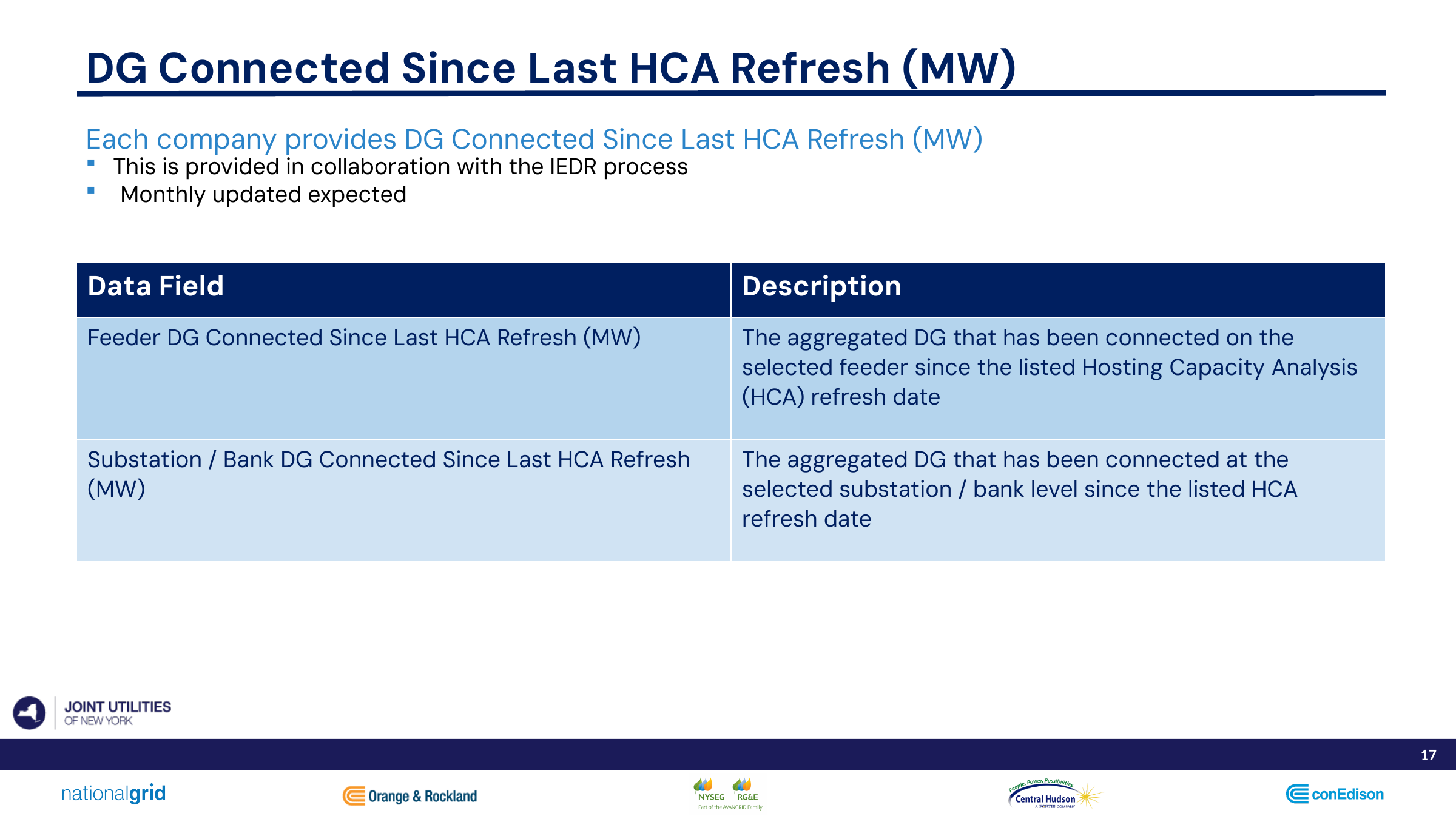

# DG Connected Since Last HCA Refresh (MW)
Each company provides DG Connected Since Last HCA Refresh (MW)
This is provided in collaboration with the IEDR process
Monthly updated expected

| Data Field | Description |
| --- | --- |
| Feeder DG Connected Since Last HCA Refresh (MW) | The aggregated DG that has been connected on the selected feeder since the listed Hosting Capacity Analysis (HCA) refresh date |
| Substation / Bank DG Connected Since Last HCA Refresh (MW) | The aggregated DG that has been connected at the selected substation / bank level since the listed HCA refresh date |